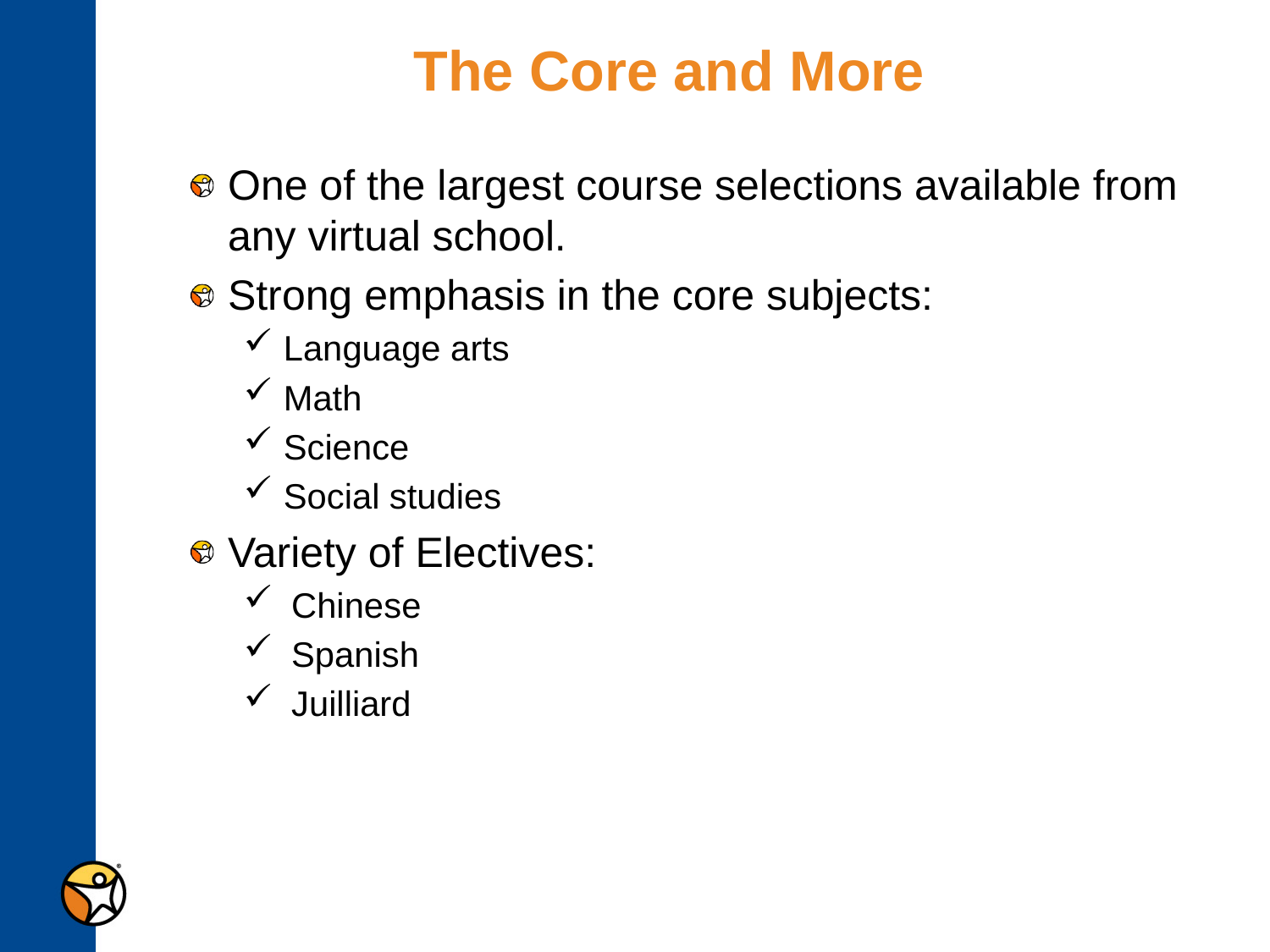

The Core and More
One of the largest course selections available from any virtual school.
Strong emphasis in the core subjects:
Language arts
Math
Science
Social studies
Variety of Electives:
Chinese
Spanish
Juilliard